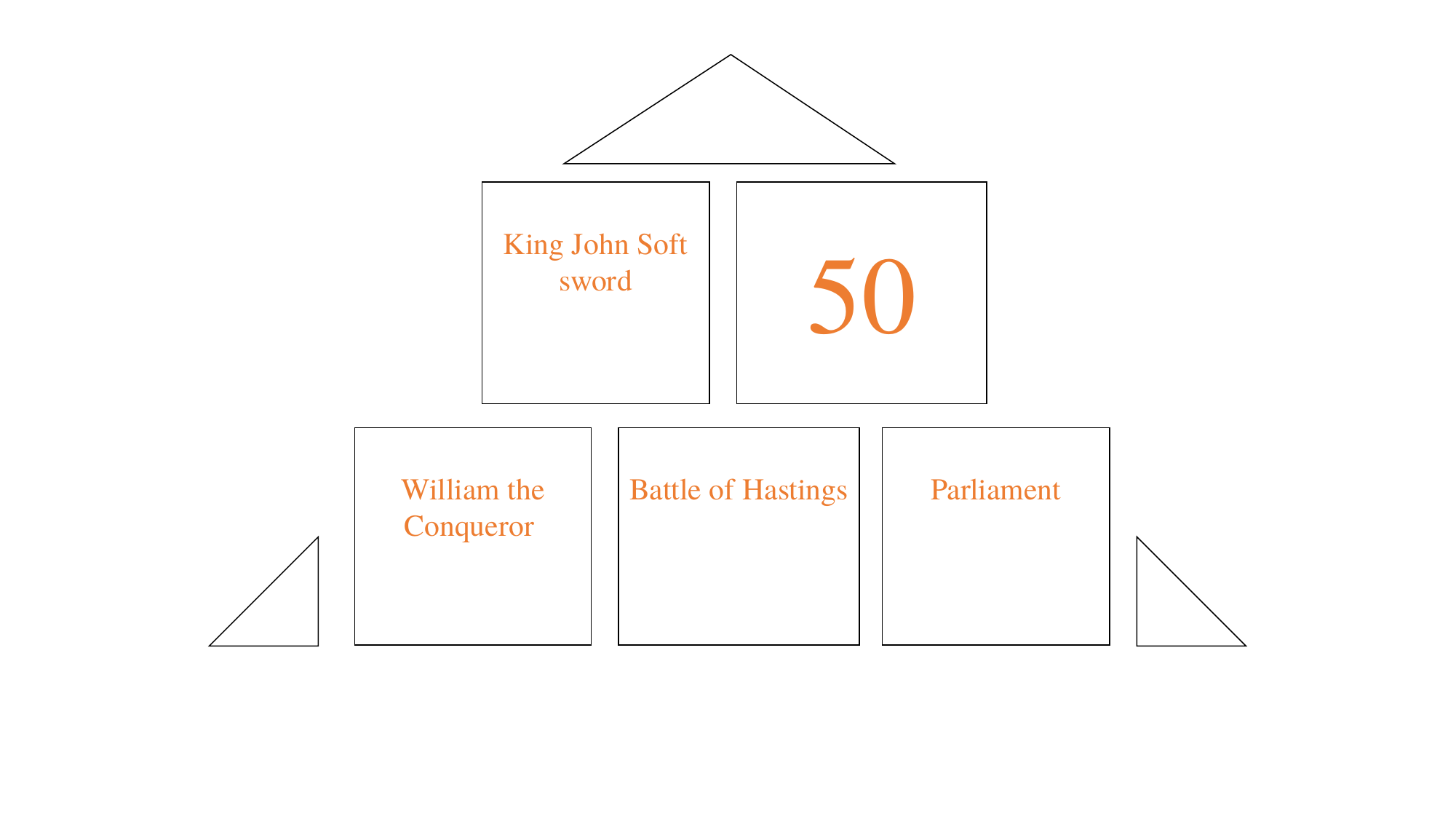

King John Soft sword

50

William the Conqueror

Battle of Hastings

Parliament